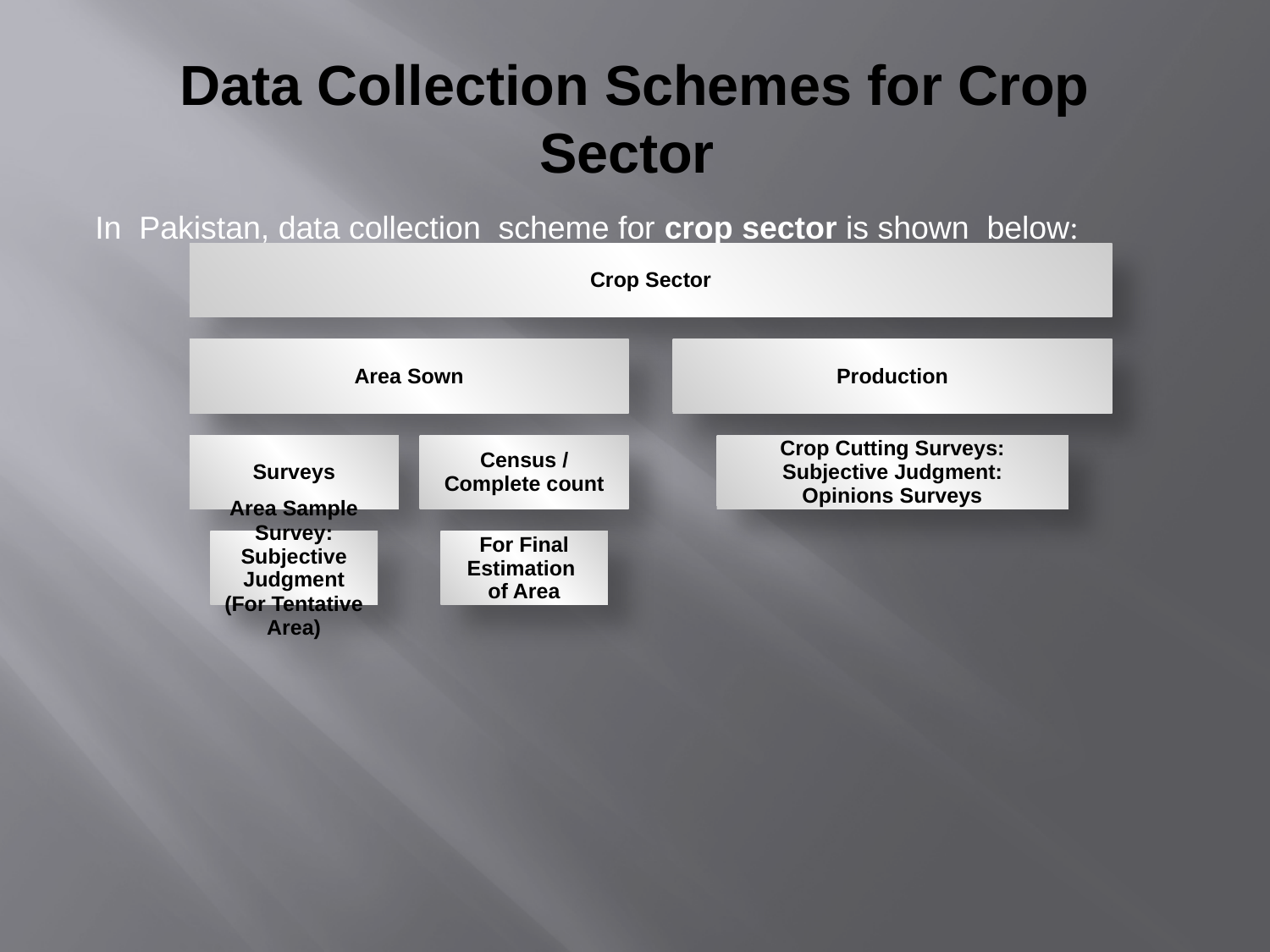

# Data Collection Schemes for Crop Sector
In  Pakistan, data collection  scheme for crop sector is shown  below:
Crop Sector
Area Sown
Surveys
Area Sample Survey:
Subjective Judgment
(For Tentative Area)
Census / Complete count
For Final Estimation
of Area
Production
Crop Cutting Surveys:
Subjective Judgment:
Opinions Surveys